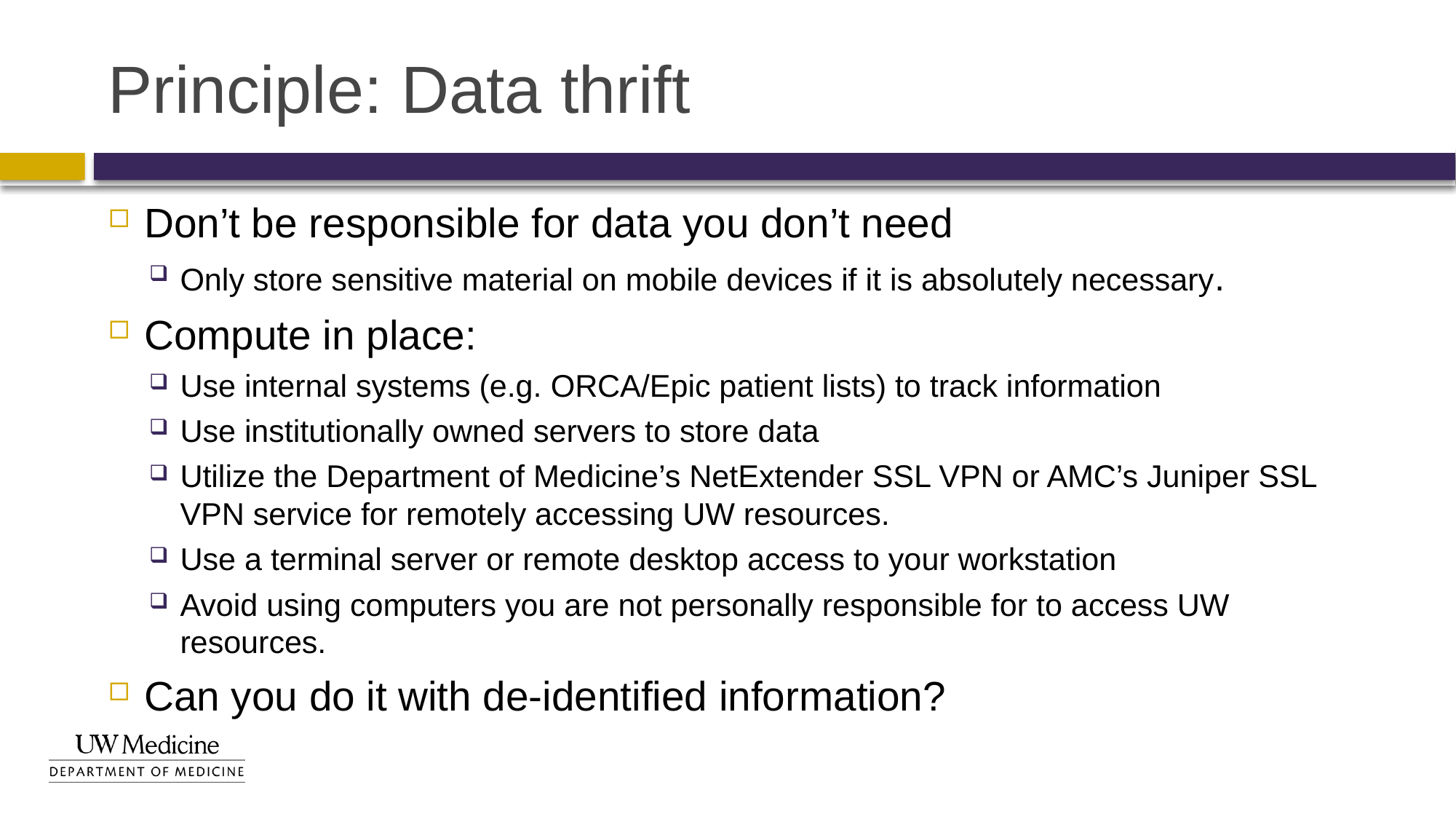

# Principle: Data thrift
Don’t be responsible for data you don’t need
Only store sensitive material on mobile devices if it is absolutely necessary.
Compute in place:
Use internal systems (e.g. ORCA/Epic patient lists) to track information
Use institutionally owned servers to store data
Utilize the Department of Medicine’s NetExtender SSL VPN or AMC’s Juniper SSL VPN service for remotely accessing UW resources.
Use a terminal server or remote desktop access to your workstation
Avoid using computers you are not personally responsible for to access UW resources.
Can you do it with de-identified information?